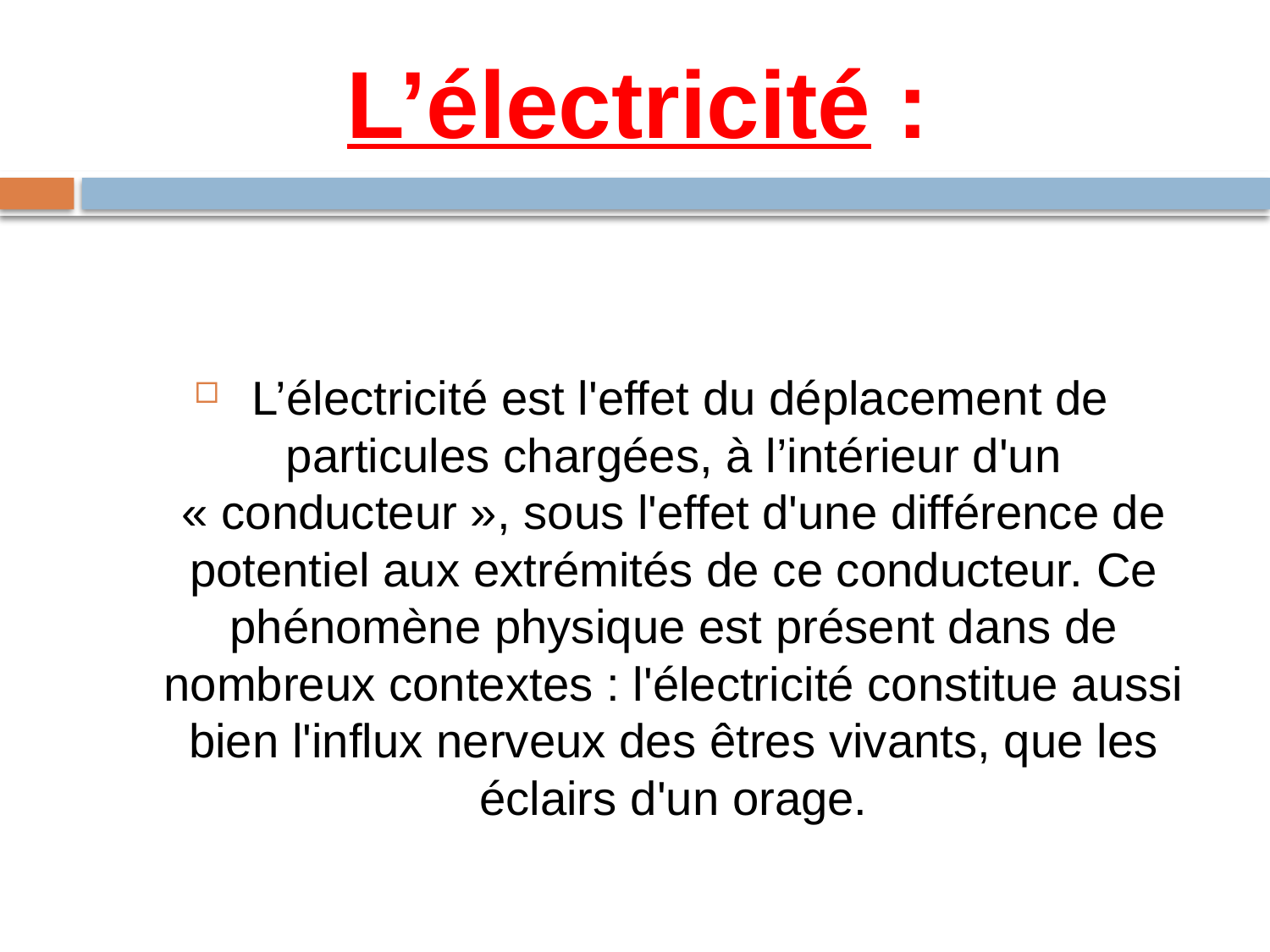

# L’électricité :

 L’électricité est l'effet du déplacement de particules chargées, à l’intérieur d'un « conducteur », sous l'effet d'une différence de potentiel aux extrémités de ce conducteur. Ce phénomène physique est présent dans de nombreux contextes : l'électricité constitue aussi bien l'influx nerveux des êtres vivants, que les éclairs d'un orage.